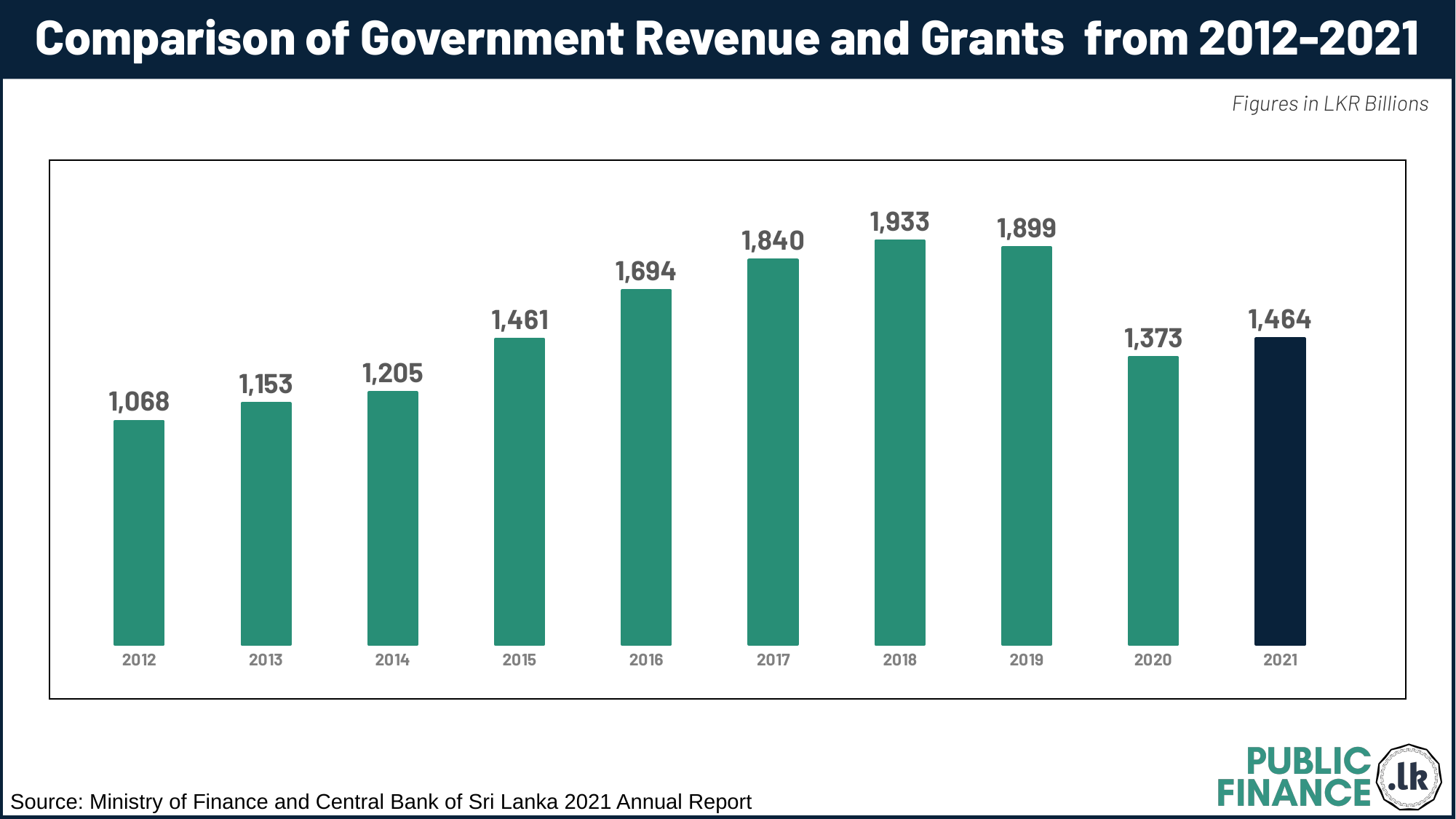

# Comparison of Government Revenue and Grants  from 2012-2021

### Chart

| Category | Revenue & Grants(Rs. Million) |
|---|---|
| 2012 | 1068.0 |
| 2013 | 1153.0 |
| 2014 | 1205.0 |
| 2015 | 1461.0 |
| 2016 | 1694.0 |
| 2017 | 1839.562 |
| 2018 | 1932.569 |
| 2019 | 1898.808 |
| 2020 | 1373.308 |
| 2021 | 1463.81 |
Source: Ministry of Finance and Central Bank of Sri Lanka 2021 Annual Report